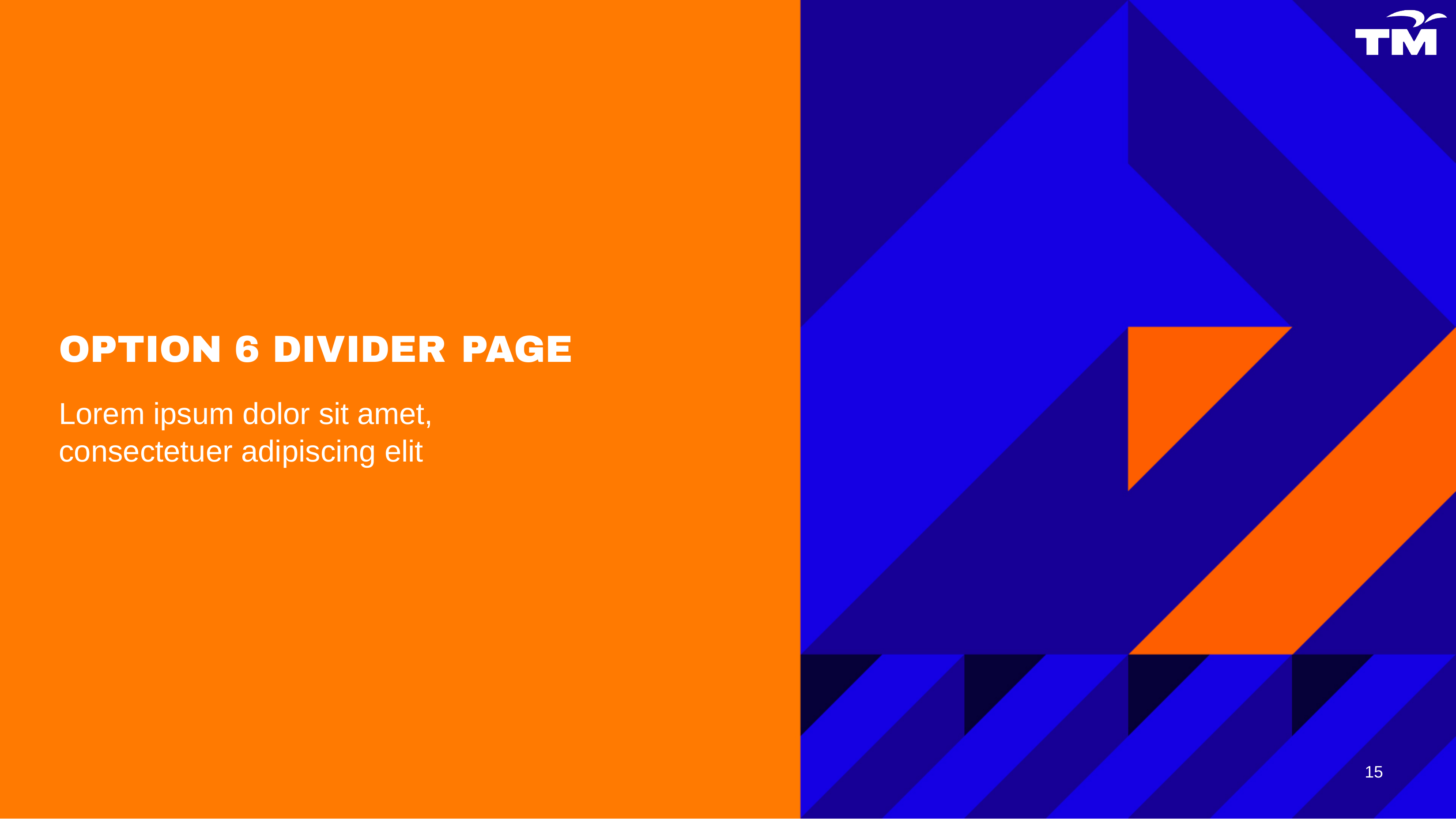

OPTION 6 DIVIDER PAGE
Lorem ipsum dolor sit amet, consectetuer adipiscing elit
15